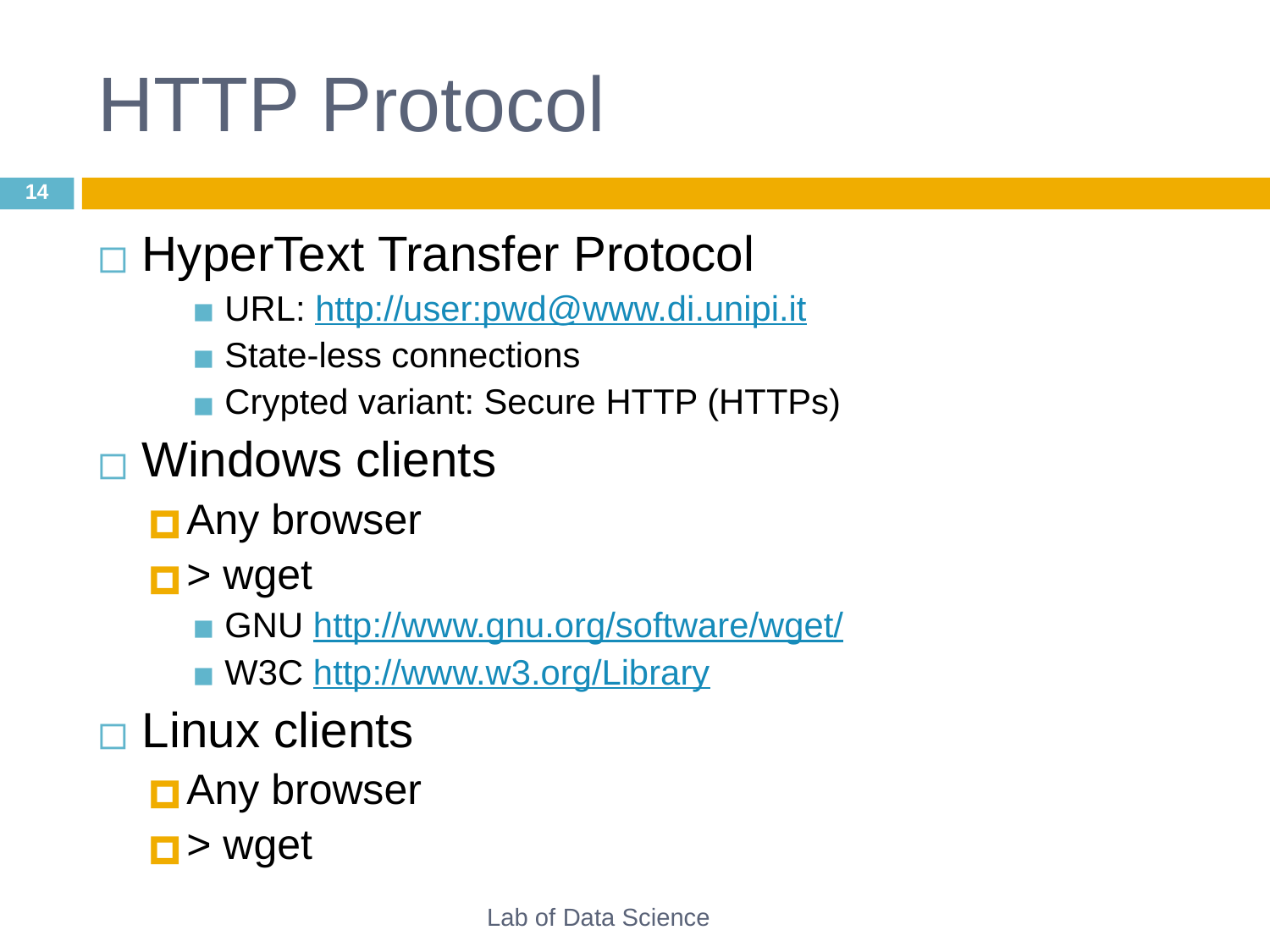

# HTTP Protocol
14
HyperText Transfer Protocol
URL: http://user:pwd@www.di.unipi.it
State-less connections
Crypted variant: Secure HTTP (HTTPs)
Windows clients
Any browser
> wget
GNU http://www.gnu.org/software/wget/
W3C http://www.w3.org/Library
Linux clients
Any browser
> wget

Lab of Data Science